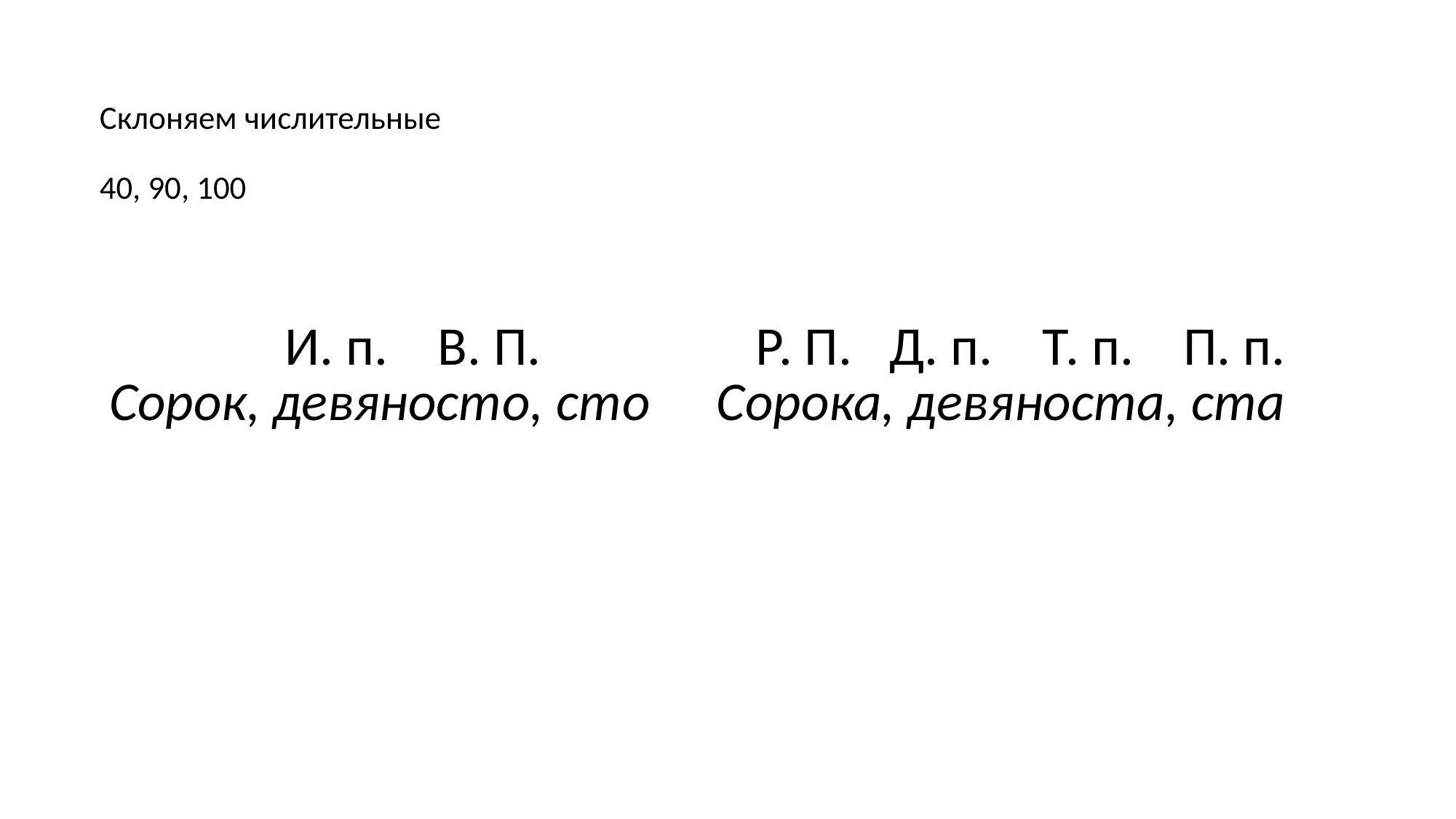

# Склоняем числительные   40, 90, 100
| И. п.    В. П. | Р. П.   Д. п.    Т. п.    П. п. |
| --- | --- |
| Сорок, девяносто, сто | Сорока, девяноста, ста |